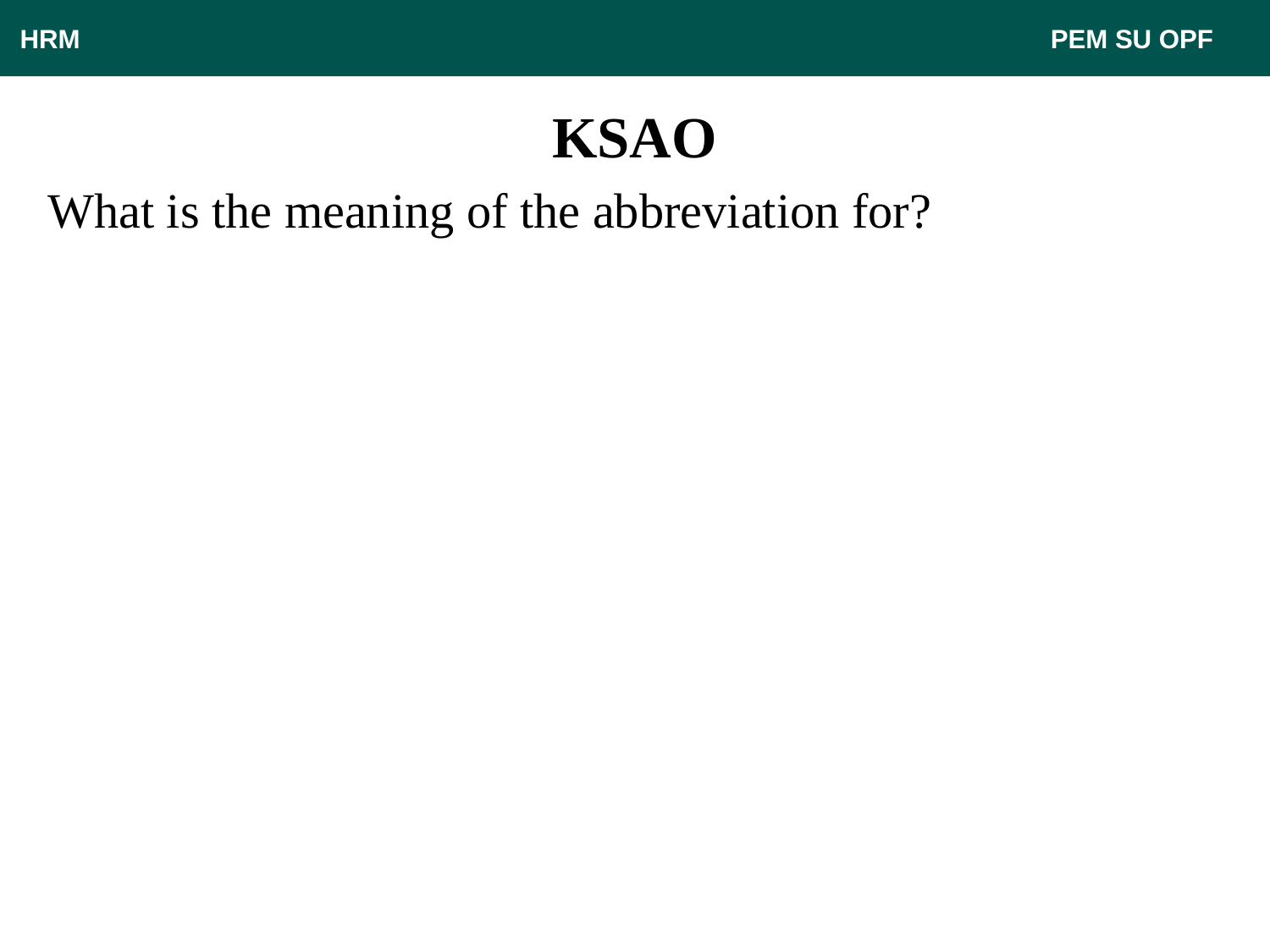

HRM								   PEM SU OPF
# KSAO
What is the meaning of the abbreviation for?